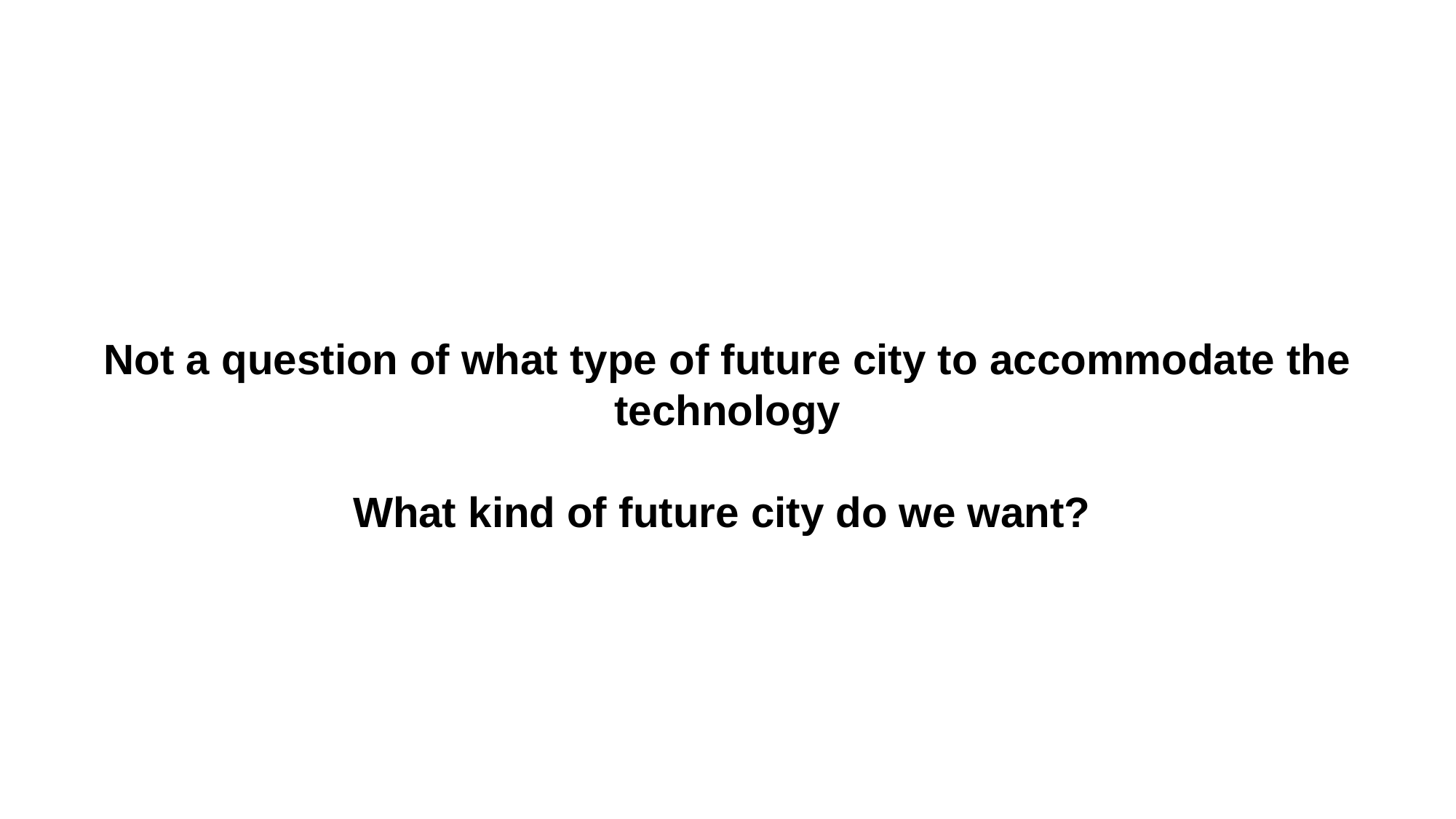

Not a question of what type of future city to accommodate the technology

What kind of future city do we want?